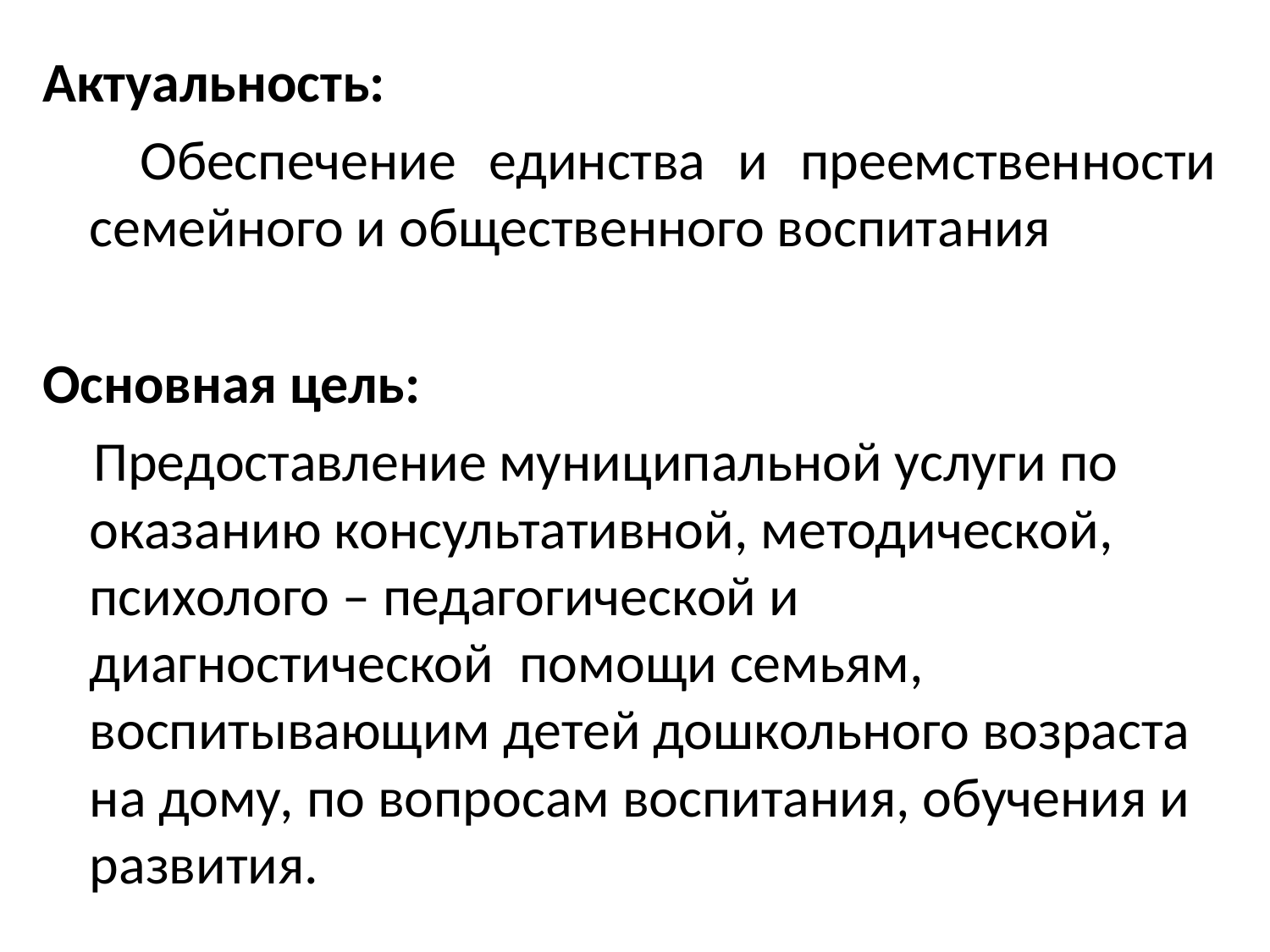

Актуальность:
   Обеспечение единства и преемственности семейного и обще­ственного воспитания

Основная цель:
    Предоставление муниципальной услуги по оказанию консультативной, методической, психолого – педагогической и диагностической  помощи семьям, воспитывающим детей дошкольного возраста на дому, по вопросам воспитания, обучения и развития.